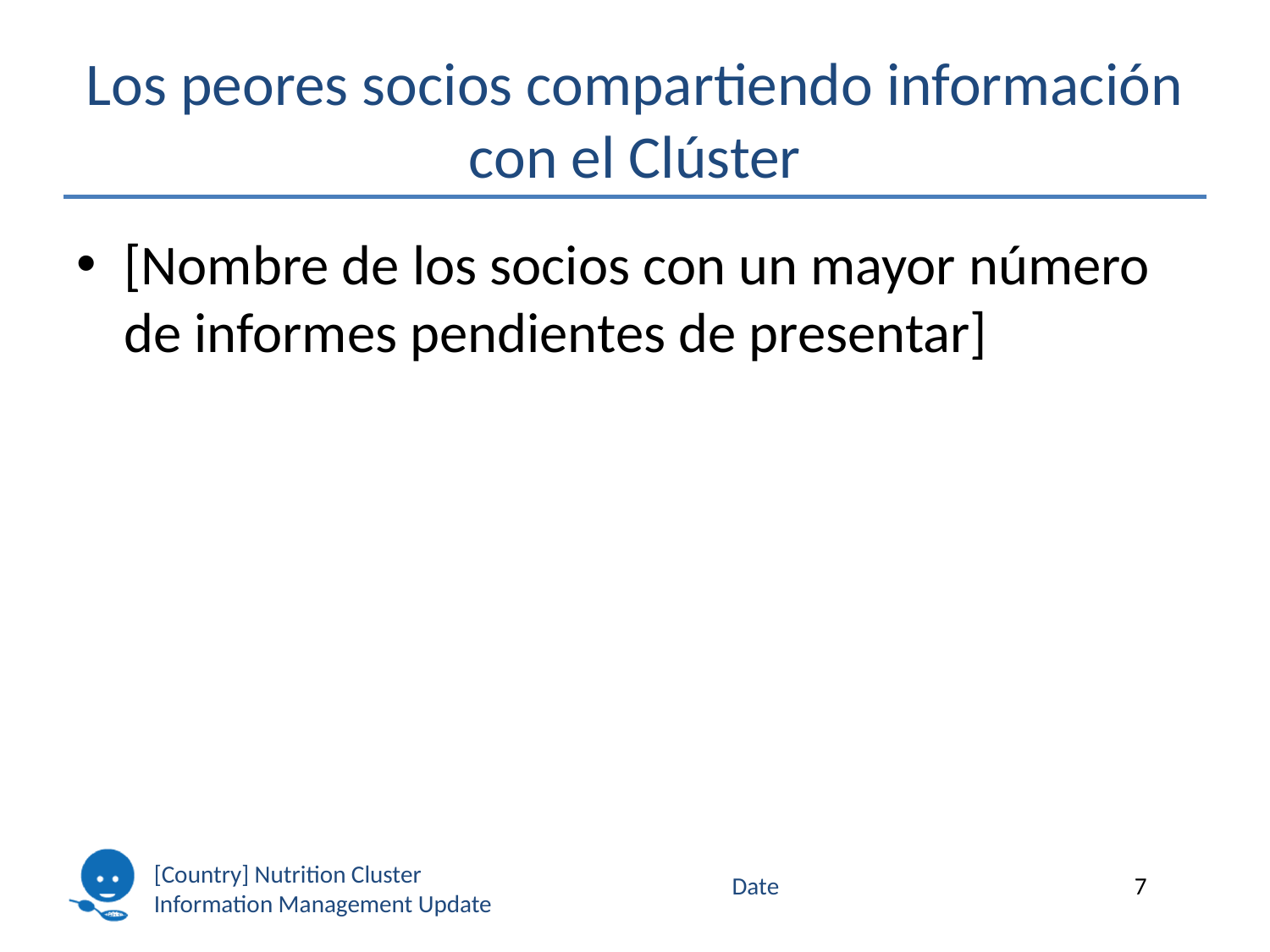

# Los peores socios compartiendo información con el Clúster
[Nombre de los socios con un mayor número de informes pendientes de presentar]